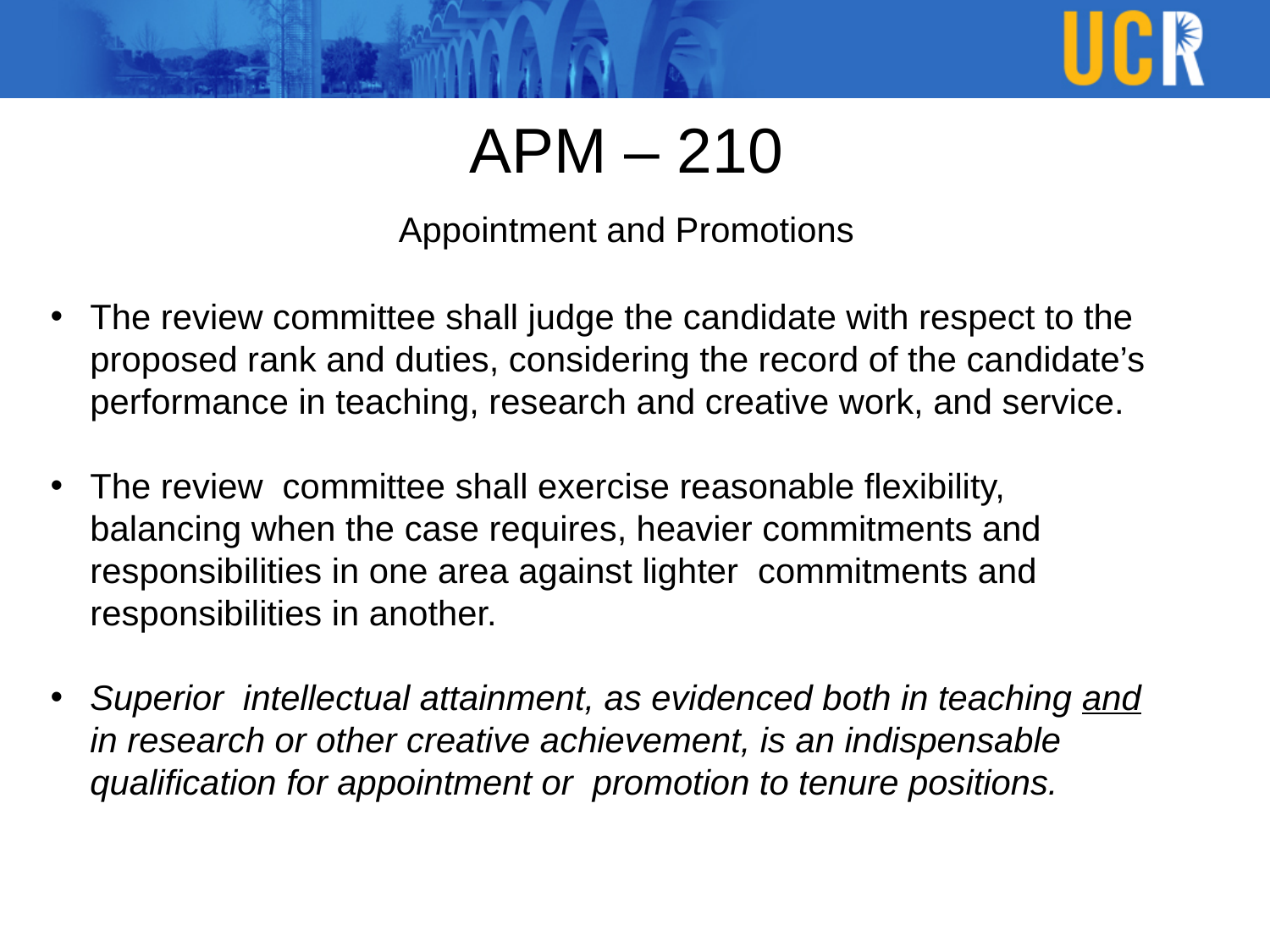

APM – 210
Appointment and Promotions
The review committee shall judge the candidate with respect to the proposed rank and duties, considering the record of the candidate’s performance in teaching, research and creative work, and service.

The review  committee shall exercise reasonable flexibility, balancing when the case requires, heavier commitments and responsibilities in one area against lighter  commitments and responsibilities in another.

Superior  intellectual attainment, as evidenced both in teaching and in research or other creative achievement, is an indispensable qualification for appointment or  promotion to tenure positions.